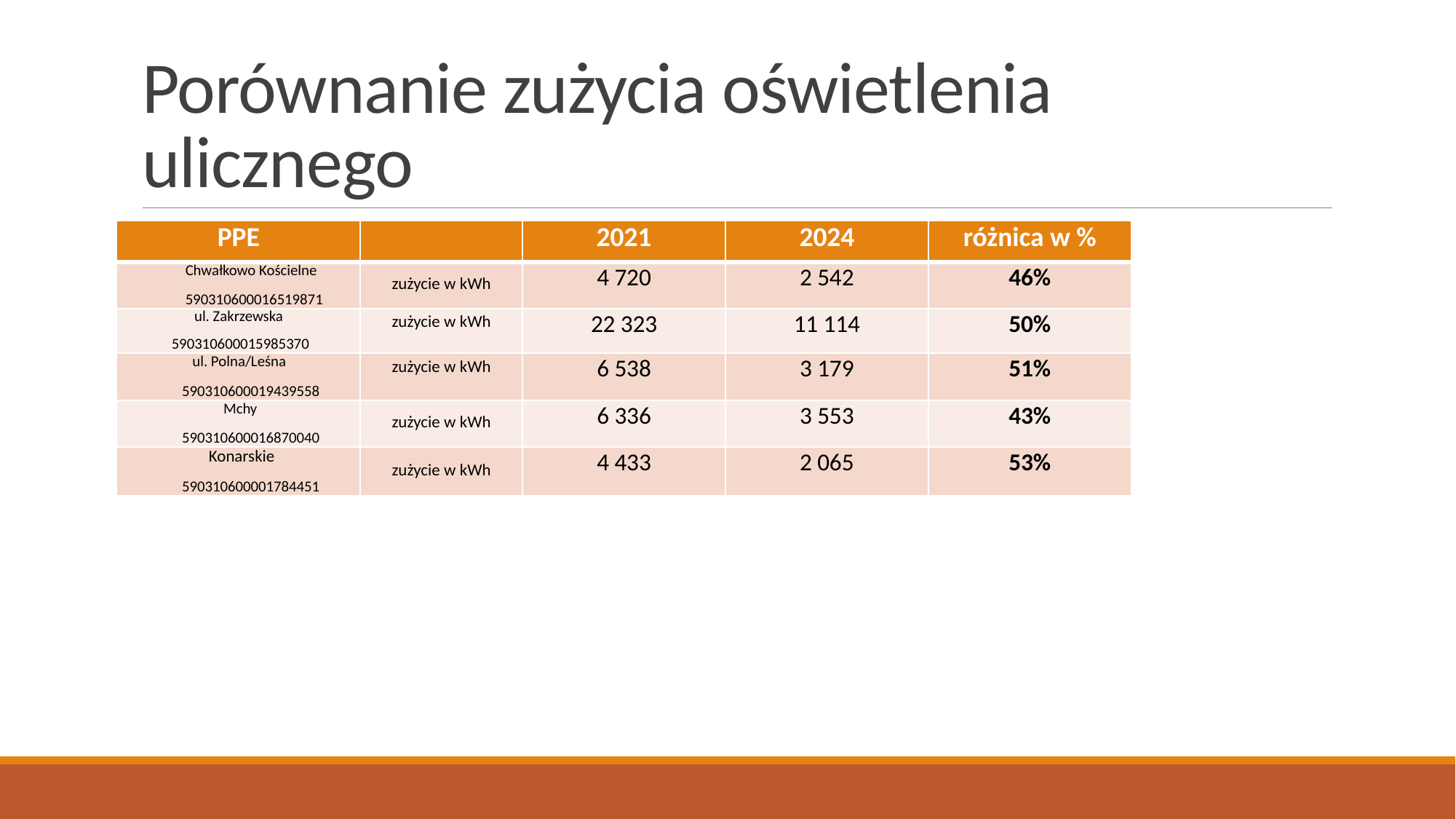

# Porównanie zużycia oświetlenia ulicznego
| PPE |  | 2021 | 2024 | różnica w % |
| --- | --- | --- | --- | --- |
| Chwałkowo Kościelne 590310600016519871 | zużycie w kWh | 4 720 | 2 542 | 46% |
| ul. Zakrzewska 590310600015985370 | zużycie w kWh | 22 323 | 11 114 | 50% |
| ul. Polna/Leśna 590310600019439558 | zużycie w kWh | 6 538 | 3 179 | 51% |
| Mchy 590310600016870040 | zużycie w kWh | 6 336 | 3 553 | 43% |
| Konarskie 590310600001784451 | zużycie w kWh | 4 433 | 2 065 | 53% |